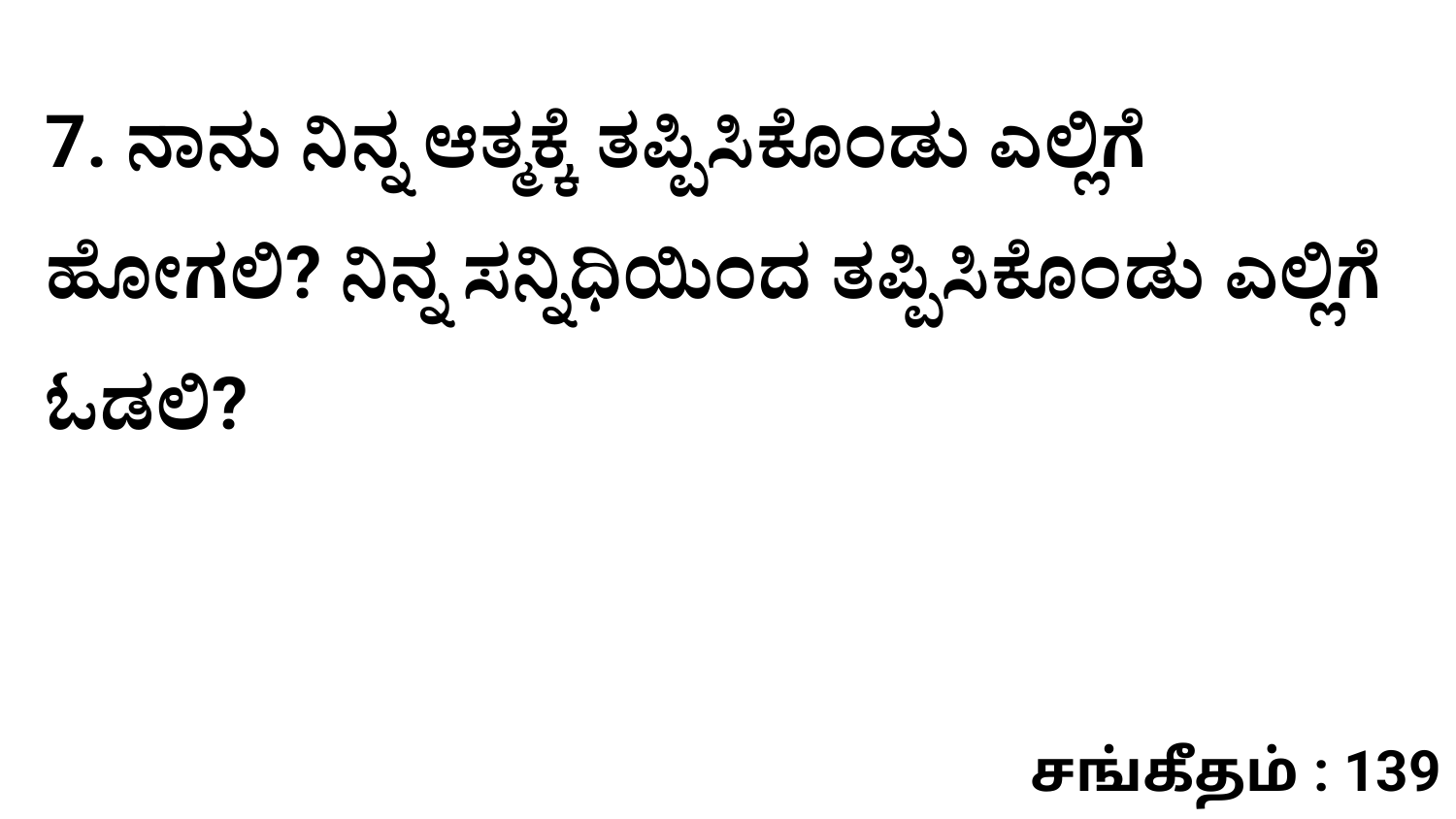

7. ನಾನು ನಿನ್ನ ಆತ್ಮಕ್ಕೆ ತಪ್ಪಿಸಿಕೊಂಡು ಎಲ್ಲಿಗೆ ಹೋಗಲಿ? ನಿನ್ನ ಸನ್ನಿಧಿಯಿಂದ ತಪ್ಪಿಸಿಕೊಂಡು ಎಲ್ಲಿಗೆ ಓಡಲಿ?
சங்கீதம் : 139